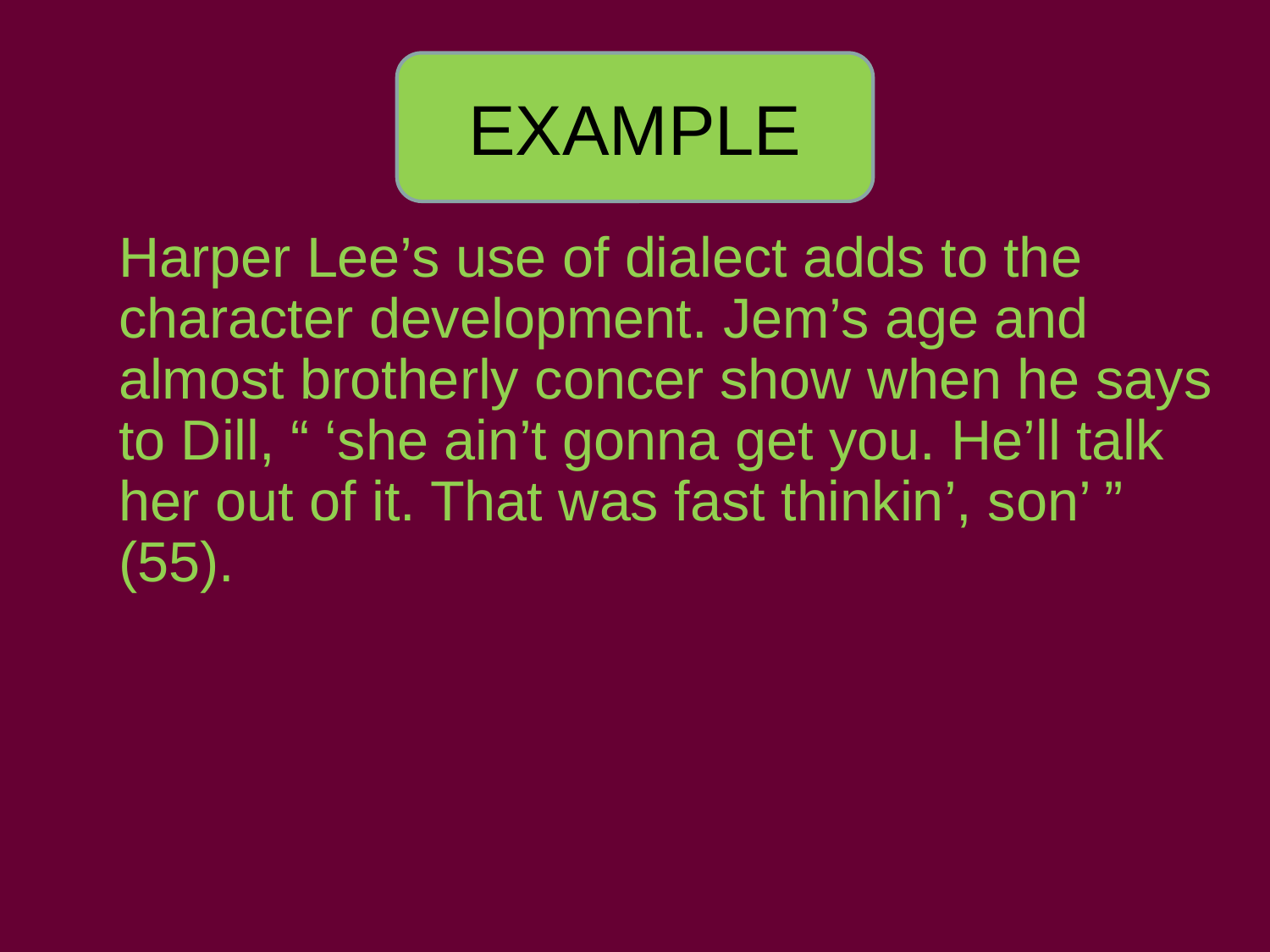

EXAMPLE
Harper Lee’s use of dialect adds to the character development. Jem’s age and almost brotherly concer show when he says to Dill, “ ‘she ain’t gonna get you. He’ll talk her out of it. That was fast thinkin’, son’ ” (55).